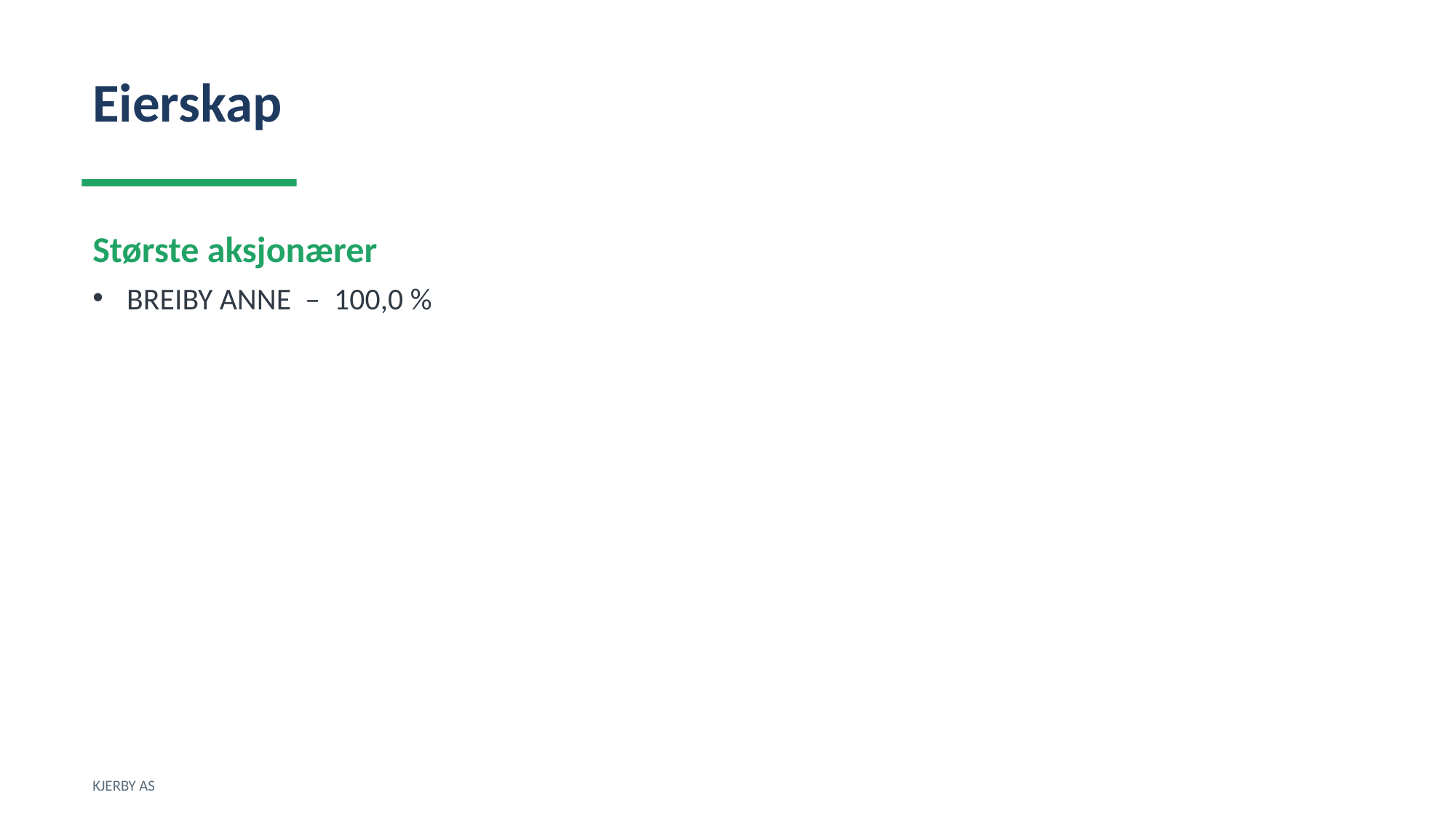

Eierskap

Største aksjonærer
BREIBY ANNE  –  100,0 %
KJERBY AS